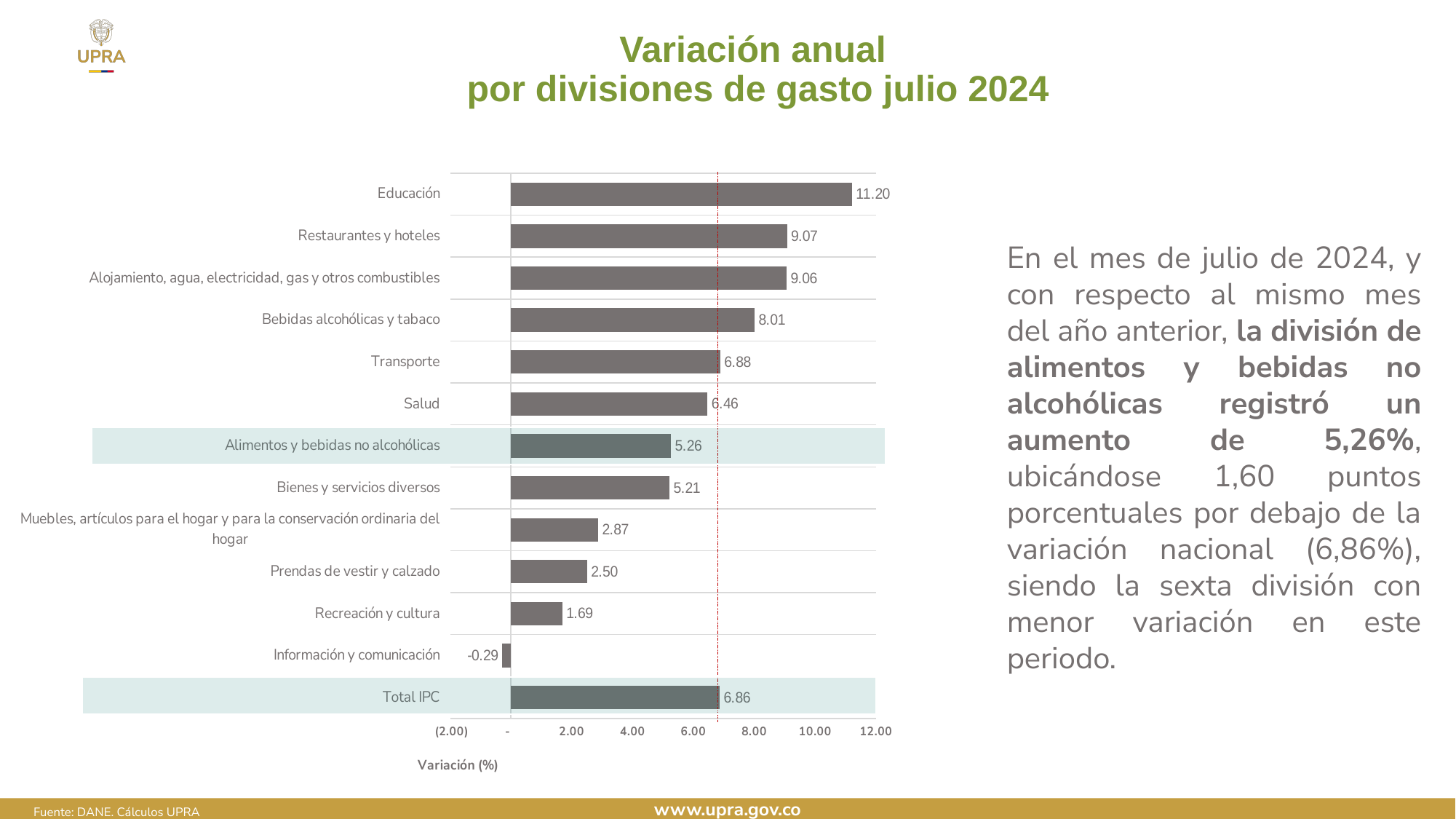

# Variación anual por divisiones de gasto julio 2024

### Chart

| Category |  |
|---|---|
| Total IPC | 6.86 |
| Información y comunicación | -0.29 |
| Recreación y cultura | 1.69 |
| Prendas de vestir y calzado | 2.5 |
| Muebles, artículos para el hogar y para la conservación ordinaria del hogar | 2.87 |
| Bienes y servicios diversos | 5.21 |
| Alimentos y bebidas no alcohólicas | 5.26 |
| Salud | 6.46 |
| Transporte | 6.88 |
| Bebidas alcohólicas y tabaco | 8.01 |
| Alojamiento, agua, electricidad, gas y otros combustibles | 9.06 |
| Restaurantes y hoteles | 9.07 |
| Educación | 11.2 |
En el mes de julio de 2024, y con respecto al mismo mes del año anterior, la división de alimentos y bebidas no alcohólicas registró un aumento de 5,26%, ubicándose 1,60 puntos porcentuales por debajo de la variación nacional (6,86%), siendo la sexta división con menor variación en este periodo.
Fuente: DANE. Cálculos UPRA